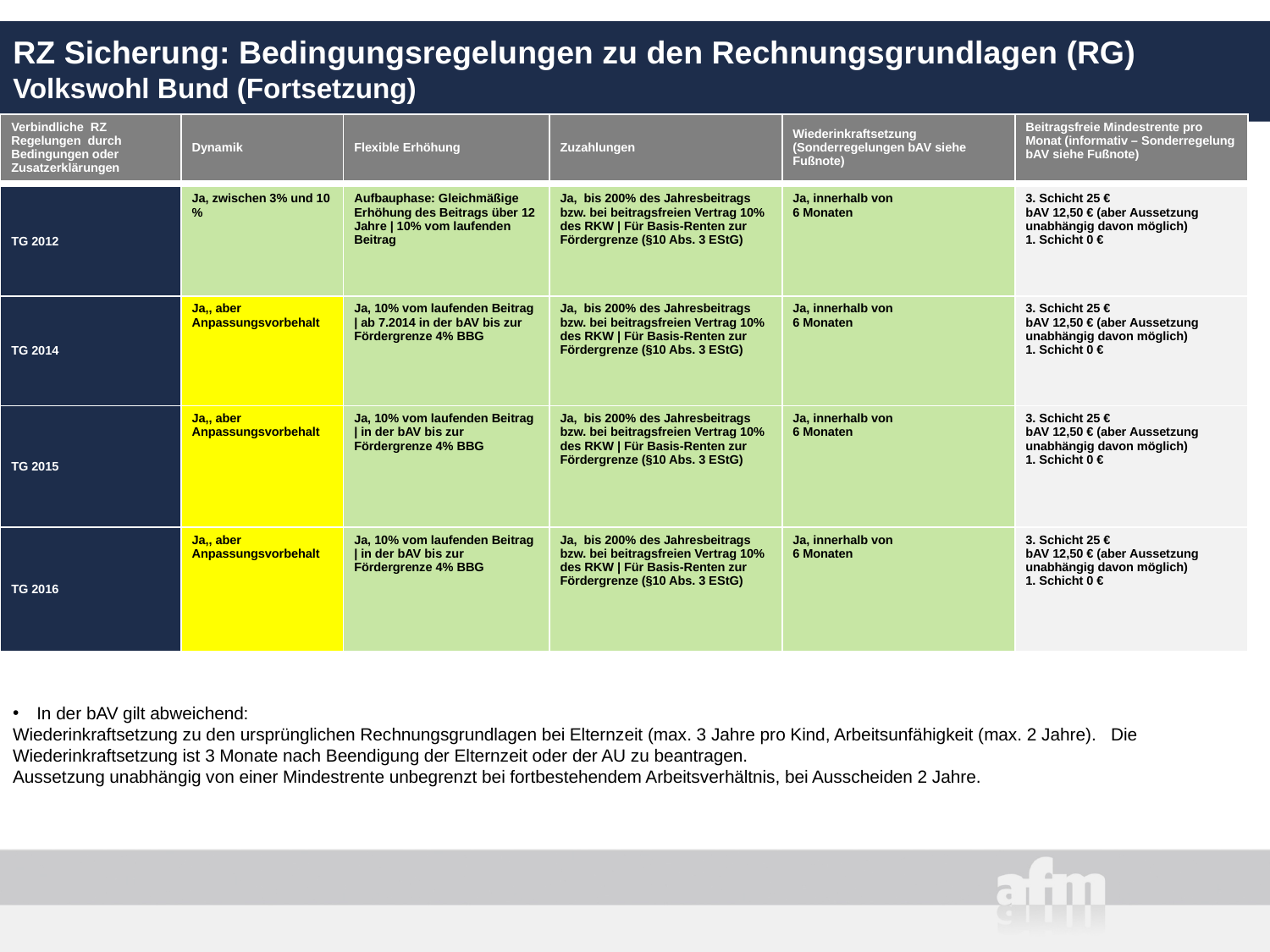

# RZ Sicherung: Bedingungsregelungen zu den Rechnungsgrundlagen (RG) Volkswohl Bund (Fortsetzung)
| Verbindliche RZ Regelungen durch Bedingungen oder Zusatzerklärungen | Dynamik | Flexible Erhöhung | Zuzahlungen | Wiederinkraftsetzung (Sonderregelungen bAV siehe Fußnote) | Beitragsfreie Mindestrente pro Monat (informativ – Sonderregelung bAV siehe Fußnote) |
| --- | --- | --- | --- | --- | --- |
| TG 2012 | Ja, zwischen 3% und 10 % | Aufbauphase: Gleichmäßige Erhöhung des Beitrags über 12 Jahre | 10% vom laufenden Beitrag | Ja, bis 200% des Jahresbeitrags bzw. bei beitragsfreien Vertrag 10% des RKW | Für Basis-Renten zur Fördergrenze (§10 Abs. 3 EStG) | Ja, innerhalb von 6 Monaten | 3. Schicht 25 € bAV 12,50 € (aber Aussetzung unabhängig davon möglich) 1. Schicht 0 € |
| --- | --- | --- | --- | --- | --- |
| TG 2014 | Ja,, aber Anpassungsvorbehalt | Ja, 10% vom laufenden Beitrag | ab 7.2014 in der bAV bis zur Fördergrenze 4% BBG | Ja, bis 200% des Jahresbeitrags bzw. bei beitragsfreien Vertrag 10% des RKW | Für Basis-Renten zur Fördergrenze (§10 Abs. 3 EStG) | Ja, innerhalb von 6 Monaten | 3. Schicht 25 € bAV 12,50 € (aber Aussetzung unabhängig davon möglich) 1. Schicht 0 € |
| TG 2015 | Ja,, aber Anpassungsvorbehalt | Ja, 10% vom laufenden Beitrag | in der bAV bis zur Fördergrenze 4% BBG | Ja, bis 200% des Jahresbeitrags bzw. bei beitragsfreien Vertrag 10% des RKW | Für Basis-Renten zur Fördergrenze (§10 Abs. 3 EStG) | Ja, innerhalb von 6 Monaten | 3. Schicht 25 € bAV 12,50 € (aber Aussetzung unabhängig davon möglich) 1. Schicht 0 € |
| TG 2016 | Ja,, aber Anpassungsvorbehalt | Ja, 10% vom laufenden Beitrag | in der bAV bis zur Fördergrenze 4% BBG | Ja, bis 200% des Jahresbeitrags bzw. bei beitragsfreien Vertrag 10% des RKW | Für Basis-Renten zur Fördergrenze (§10 Abs. 3 EStG) | Ja, innerhalb von 6 Monaten | 3. Schicht 25 € bAV 12,50 € (aber Aussetzung unabhängig davon möglich) 1. Schicht 0 € |
In der bAV gilt abweichend:
Wiederinkraftsetzung zu den ursprünglichen Rechnungsgrundlagen bei Elternzeit (max. 3 Jahre pro Kind, Arbeitsunfähigkeit (max. 2 Jahre).   Die Wiederinkraftsetzung ist 3 Monate nach Beendigung der Elternzeit oder der AU zu beantragen.
Aussetzung unabhängig von einer Mindestrente unbegrenzt bei fortbestehendem Arbeitsverhältnis, bei Ausscheiden 2 Jahre.